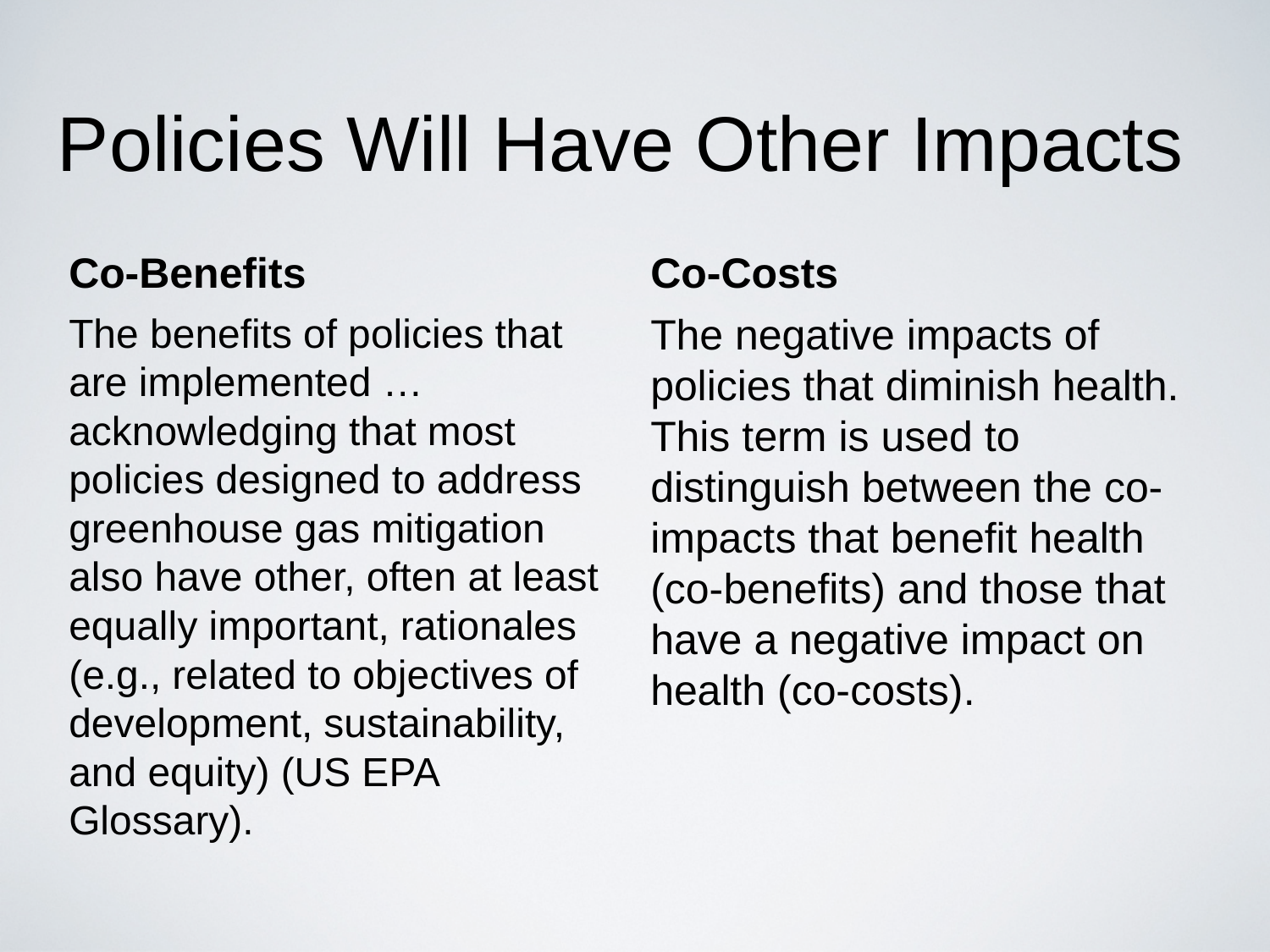

# Policies Will Have Other Impacts
Co-Benefits
Co-Costs
The benefits of policies that are implemented …acknowledging that most policies designed to address greenhouse gas mitigation also have other, often at least equally important, rationales (e.g., related to objectives of development, sustainability, and equity) (US EPA Glossary).
The negative impacts of policies that diminish health. This term is used to distinguish between the co-impacts that benefit health (co-benefits) and those that have a negative impact on health (co-costs).